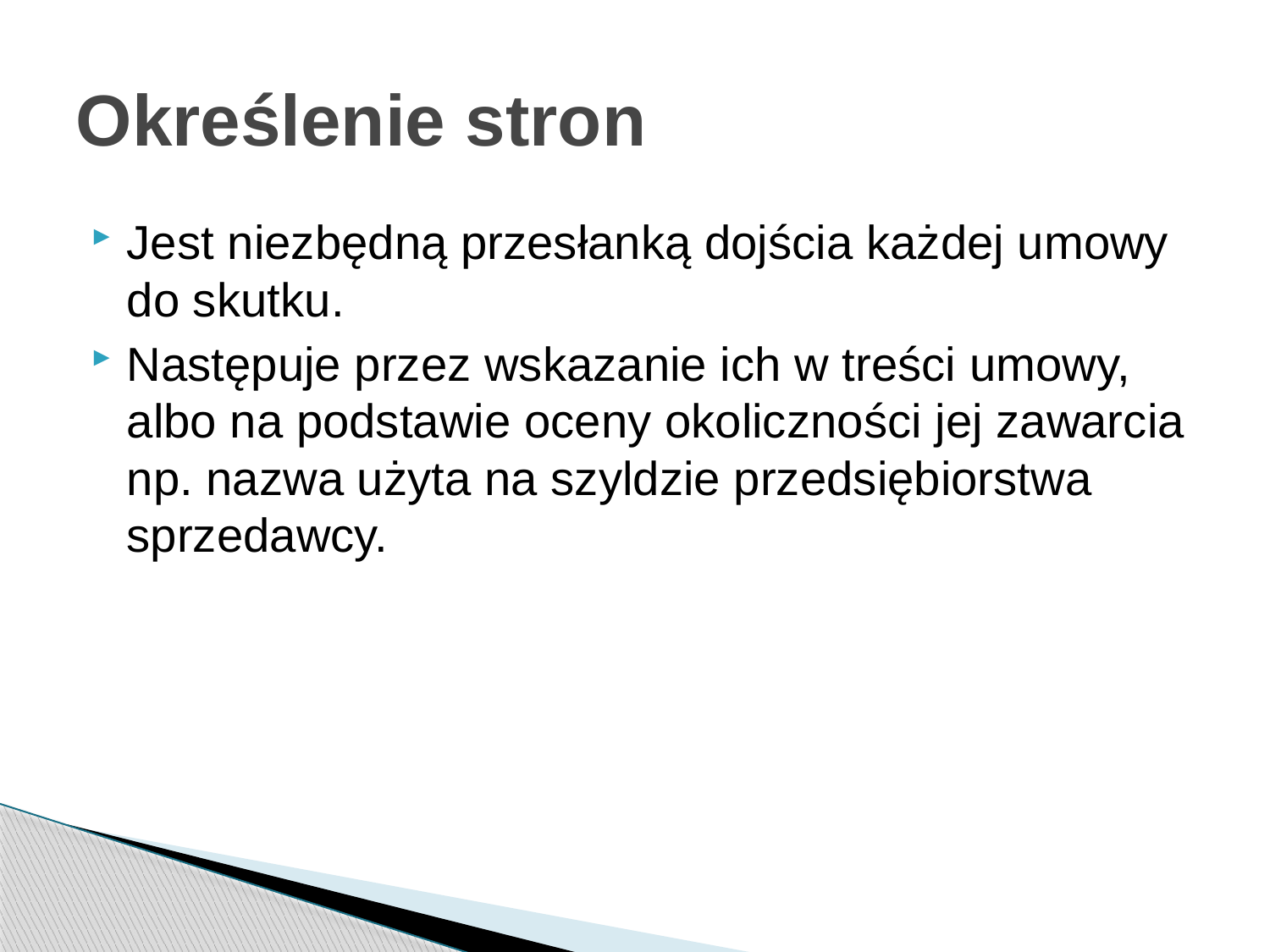

# Określenie stron
Jest niezbędną przesłanką dojścia każdej umowy do skutku.
Następuje przez wskazanie ich w treści umowy, albo na podstawie oceny okoliczności jej zawarcia np. nazwa użyta na szyldzie przedsiębiorstwa sprzedawcy.